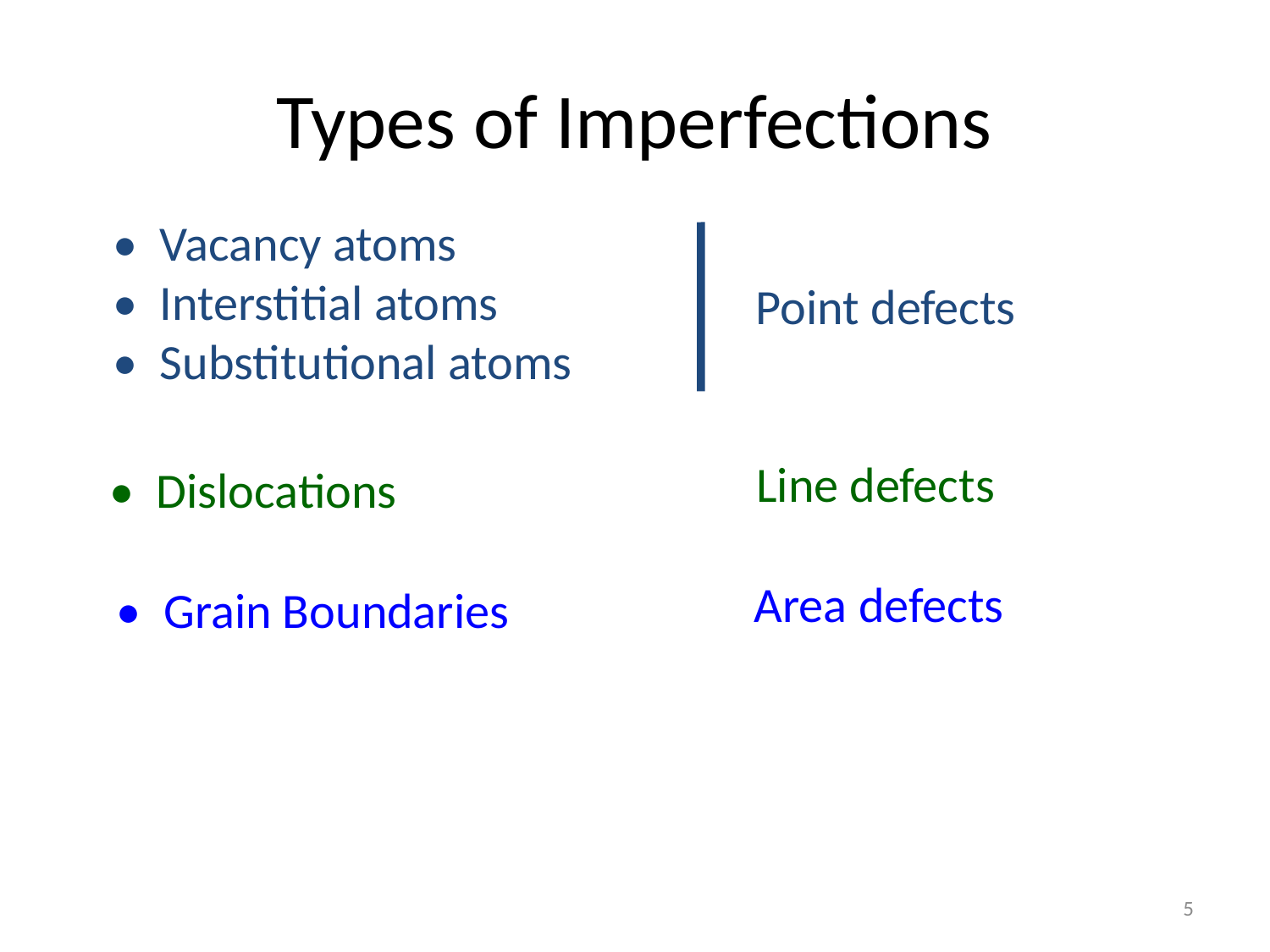

Types of Imperfections
•  Vacancy atoms
•  Interstitial atoms
•  Substitutional atoms

Point defects
Line defects
•  Dislocations
Area defects
•  Grain Boundaries
5